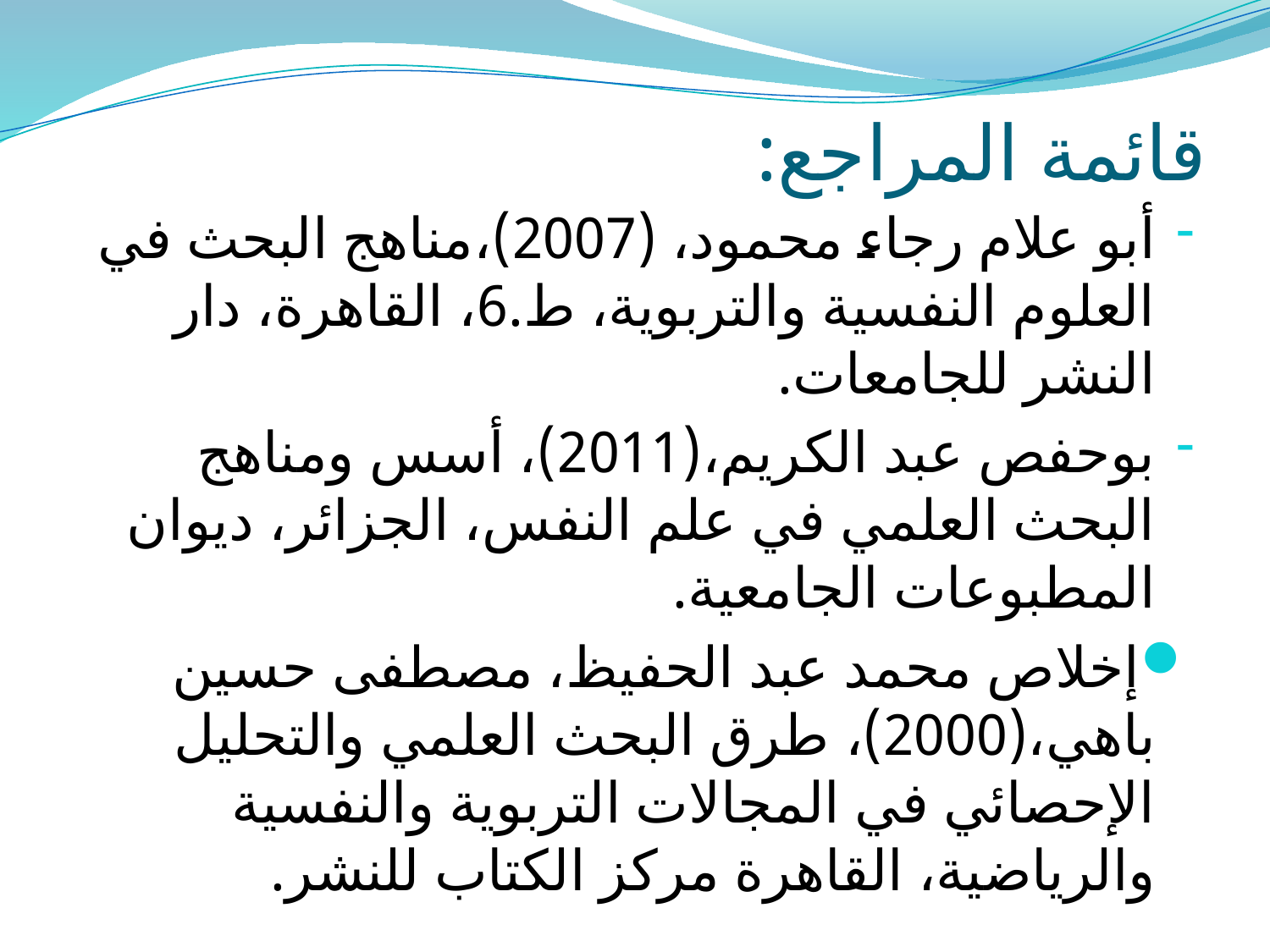

# قائمة المراجع:
أبو علام رجاء محمود، (2007)،مناهج البحث في العلوم النفسية والتربوية، ط.6، القاهرة، دار النشر للجامعات.
بوحفص عبد الكريم،(2011)، أسس ومناهج البحث العلمي في علم النفس، الجزائر، ديوان المطبوعات الجامعية.
إخلاص محمد عبد الحفيظ، مصطفى حسين باهي،(2000)، طرق البحث العلمي والتحليل الإحصائي في المجالات التربوية والنفسية والرياضية، القاهرة مركز الكتاب للنشر.